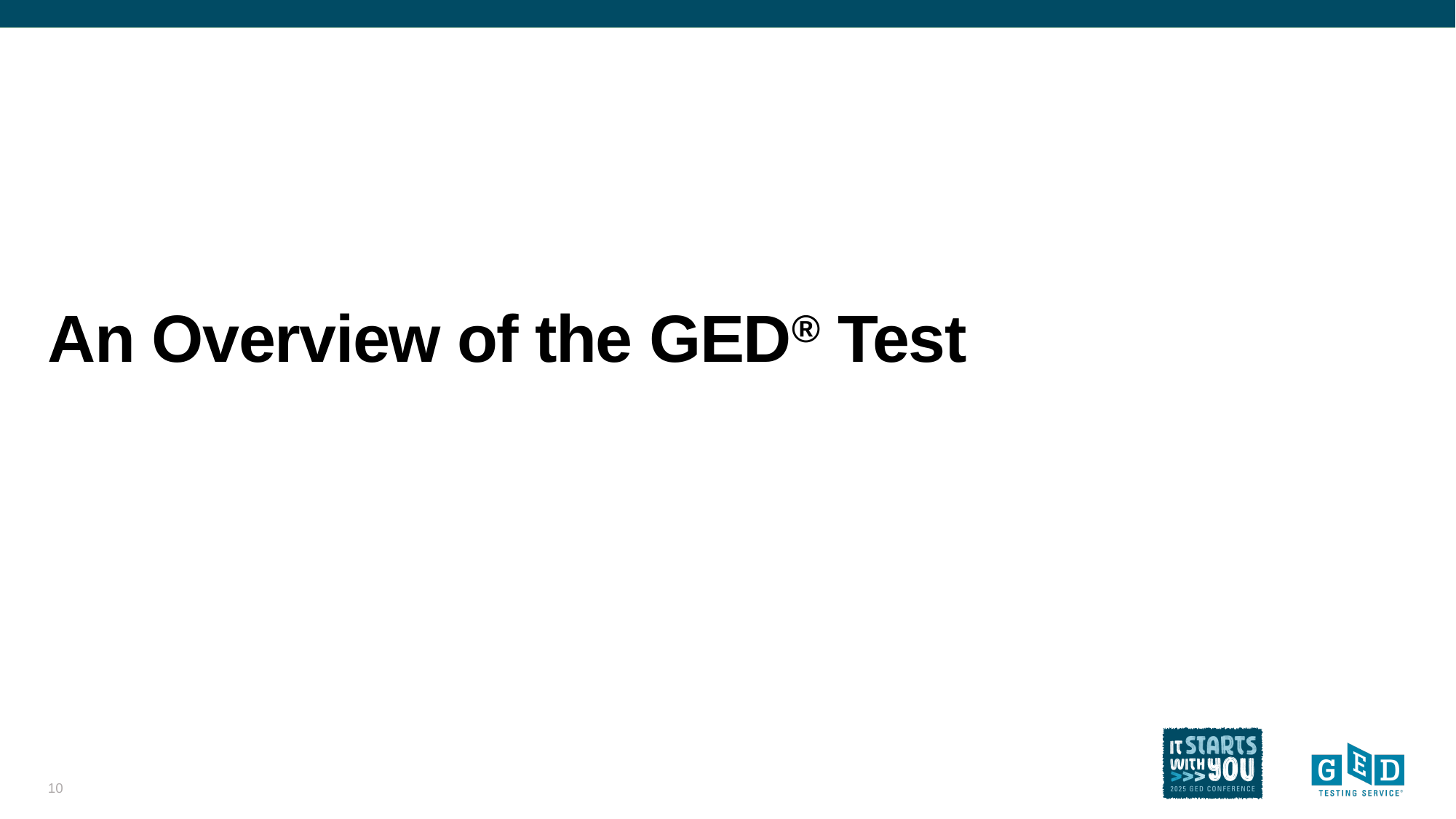

# An Overview of the GED® Test
10